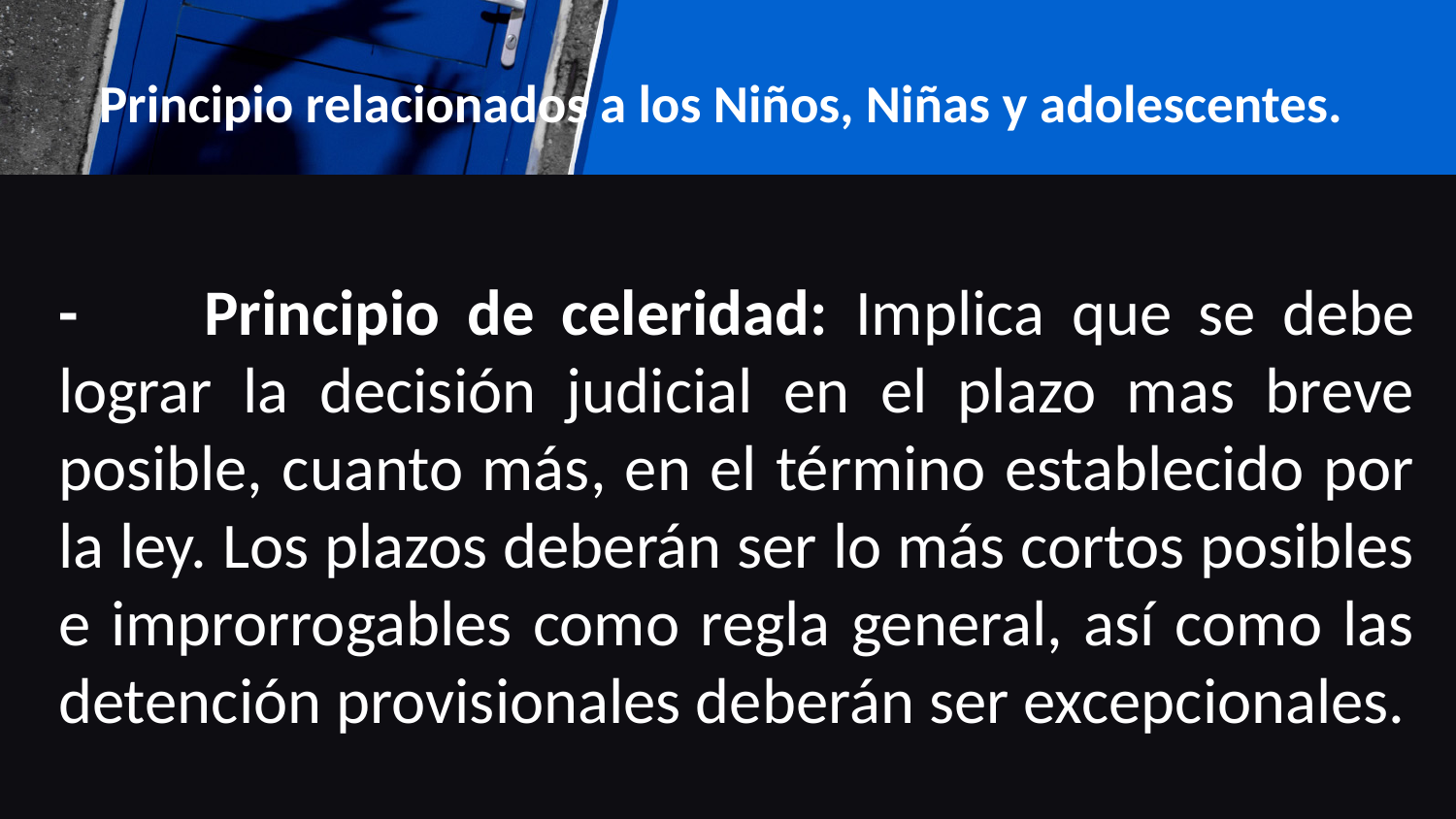

# Principio relacionados a los Niños, Niñas y adolescentes.
-	Principio de celeridad: Implica que se debe lograr la decisión judicial en el plazo mas breve posible, cuanto más, en el término establecido por la ley. Los plazos deberán ser lo más cortos posibles e improrrogables como regla general, así como las detención provisionales deberán ser excepcionales.